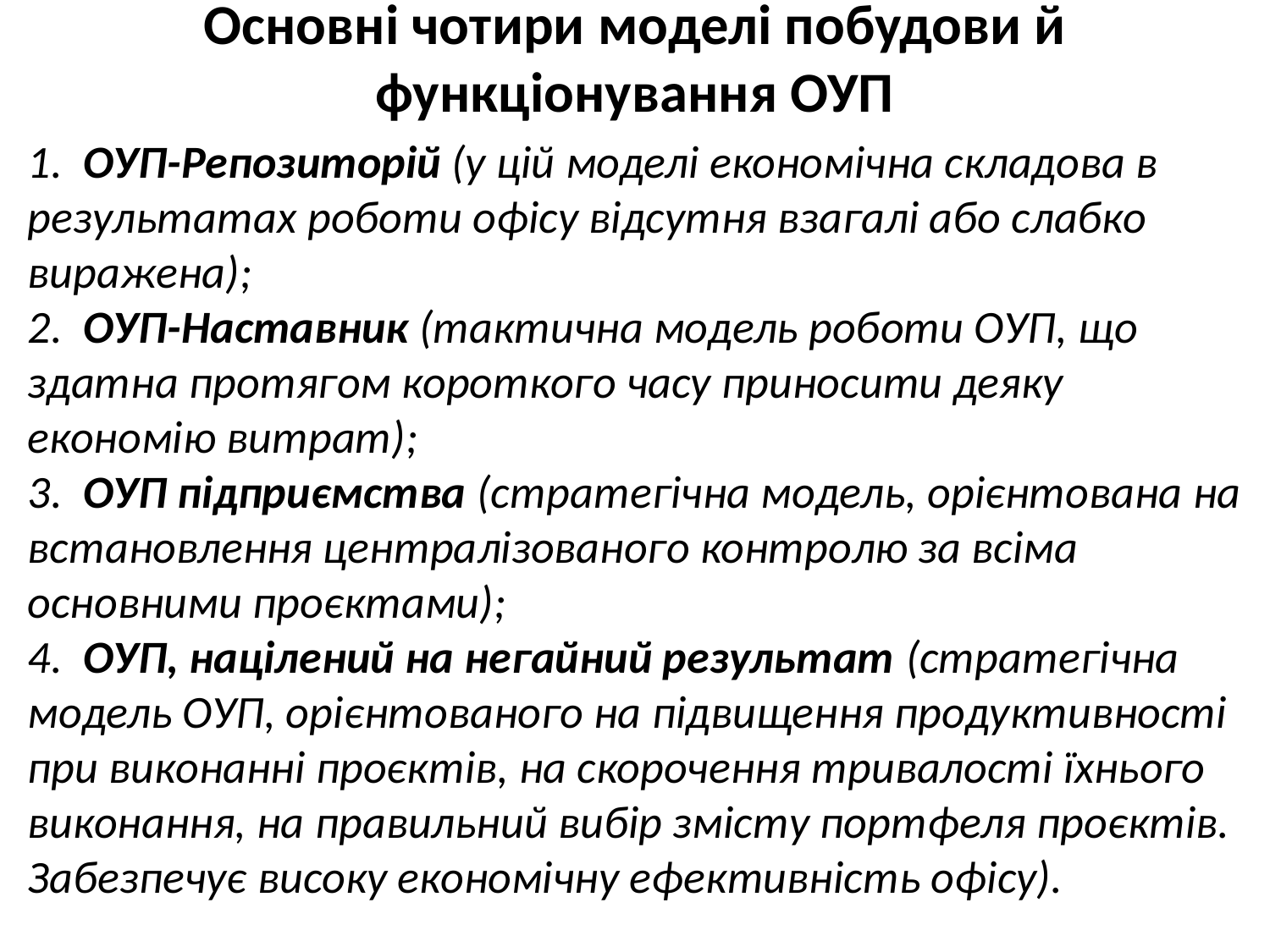

# Основні чотири моделі побудови й функціонування ОУП
1.  ОУП-Репозиторій (у цій моделі економічна складова в результатах роботи офісу відсутня взагалі або слабко виражена);
2.  ОУП-Наставник (тактична модель роботи ОУП, що здатна протягом короткого часу приносити деяку економію витрат);
3.  ОУП підприємства (стратегічна модель, орієнтована на встановлення централізованого контролю за всіма основними проєктами);
4.  ОУП, націлений на негайний результат (стратегічна модель ОУП, орієнтованого на підвищення продуктивності при виконанні проєктів, на скорочення тривалості їхнього виконання, на правильний вибір змісту портфеля проєктів. Забезпечує високу економічну ефективність офісу).